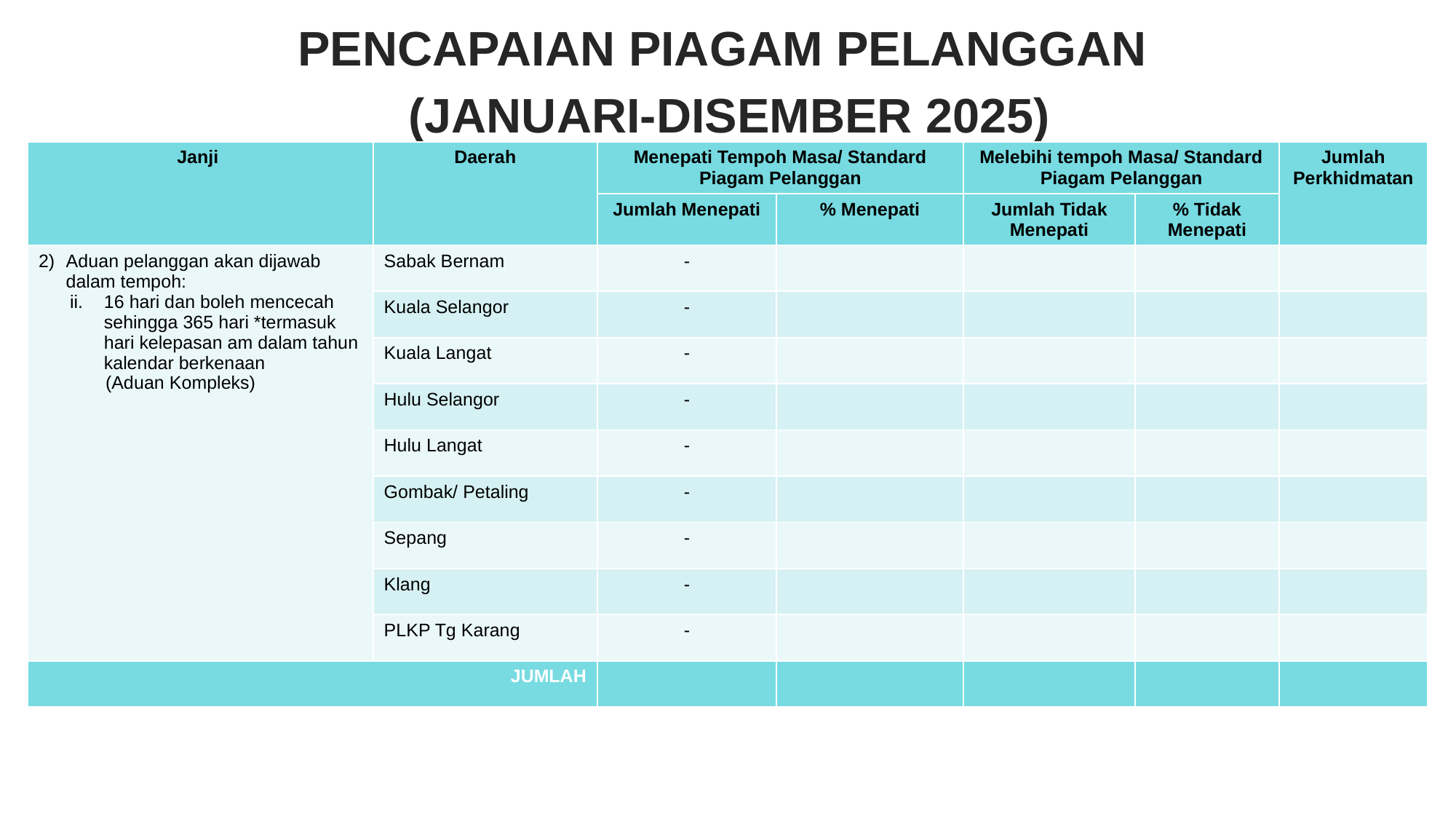

PENCAPAIAN PIAGAM PELANGGAN
(JANUARI-DISEMBER 2025)
| Janji | Daerah | Menepati Tempoh Masa/ Standard Piagam Pelanggan |  | Melebihi tempoh Masa/ Standard Piagam Pelanggan |  | Jumlah Perkhidmatan |
| --- | --- | --- | --- | --- | --- | --- |
|  |  | Jumlah Menepati | % Menepati | Jumlah Tidak Menepati | % Tidak Menepati |  |
| Aduan pelanggan akan dijawab dalam tempoh: 16 hari dan boleh mencecah sehingga 365 hari \*termasuk hari kelepasan am dalam tahun kalendar berkenaan (Aduan Kompleks) | Sabak Bernam | - |  |  |  |  |
|  | Kuala Selangor | - |  |  |  |  |
|  | Kuala Langat | - |  |  |  |  |
|  | Hulu Selangor | - |  |  |  |  |
|  | Hulu Langat | - |  |  |  |  |
|  | Gombak/ Petaling | - |  |  |  |  |
|  | Sepang | - |  |  |  |  |
|  | Klang | - |  |  |  |  |
|  | PLKP Tg Karang | - |  |  |  |  |
| JUMLAH |  |  |  |  |  |  |